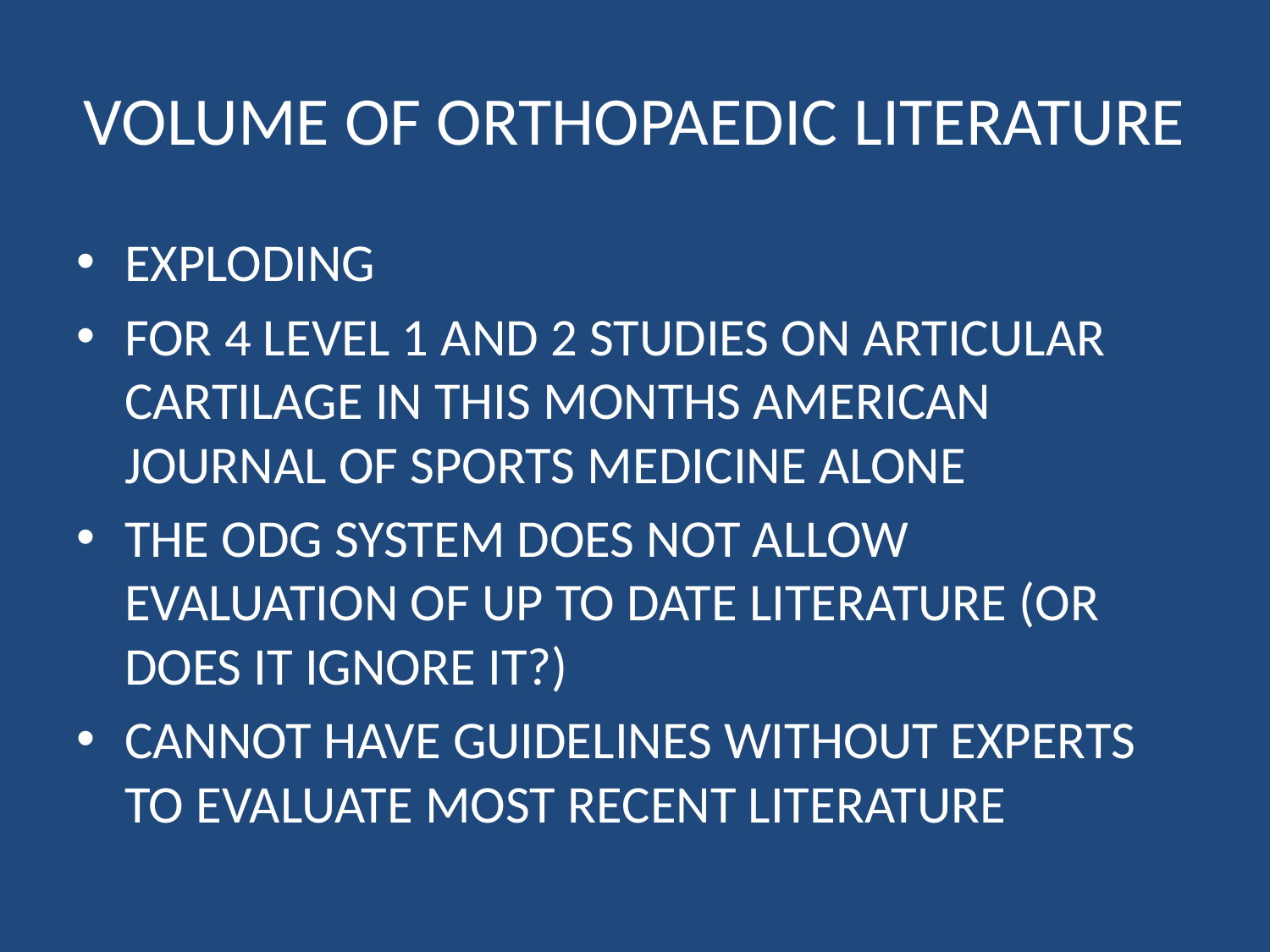

# VOLUME OF ORTHOPAEDIC LITERATURE
EXPLODING
FOR 4 LEVEL 1 AND 2 STUDIES ON ARTICULAR CARTILAGE IN THIS MONTHS AMERICAN JOURNAL OF SPORTS MEDICINE ALONE
THE ODG SYSTEM DOES NOT ALLOW EVALUATION OF UP TO DATE LITERATURE (OR DOES IT IGNORE IT?)
CANNOT HAVE GUIDELINES WITHOUT EXPERTS TO EVALUATE MOST RECENT LITERATURE